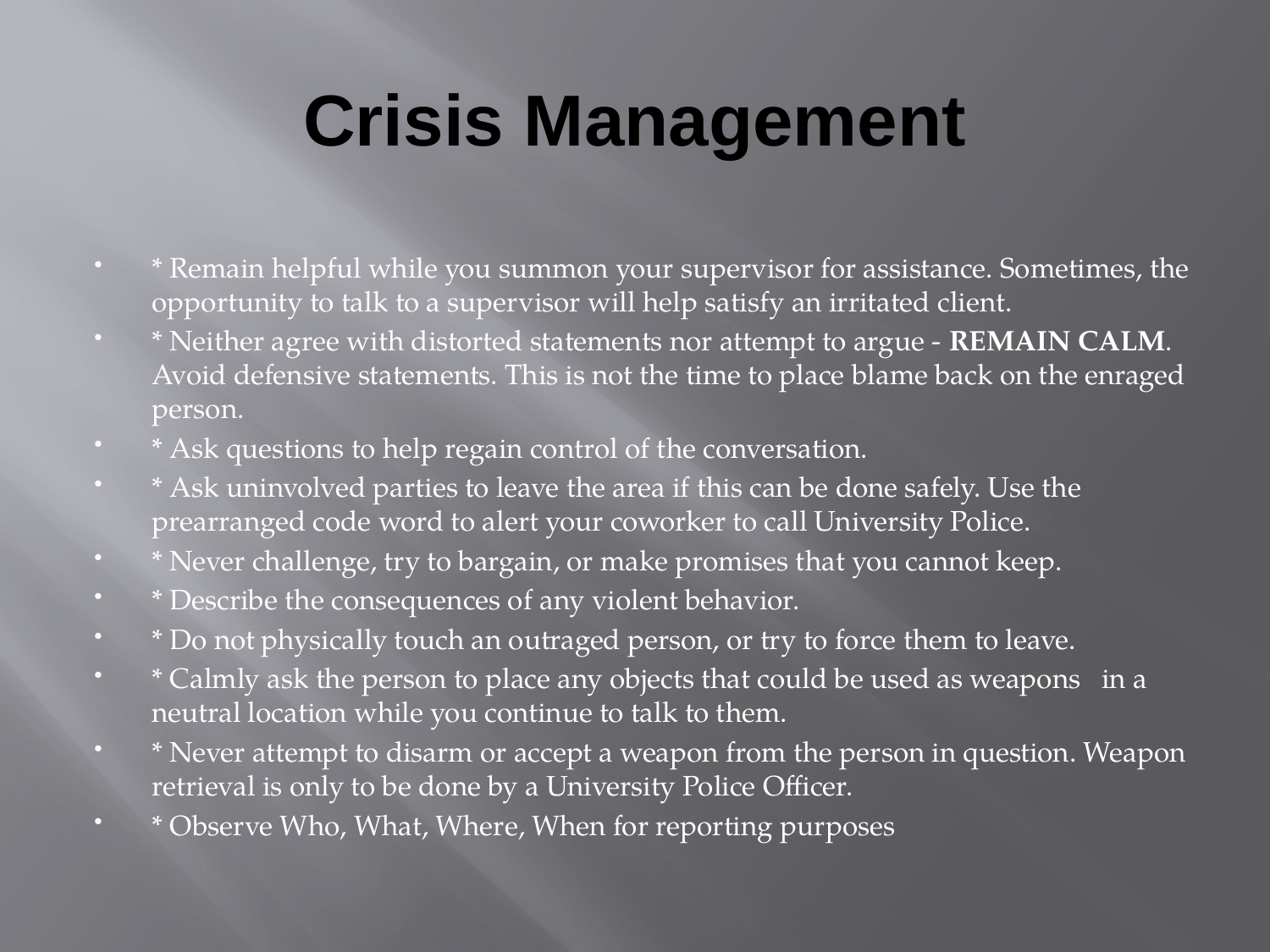

# Crisis Management
* Remain helpful while you summon your supervisor for assistance. Sometimes, the opportunity to talk to a supervisor will help satisfy an irritated client.
* Neither agree with distorted statements nor attempt to argue - REMAIN CALM. Avoid defensive statements. This is not the time to place blame back on the enraged person.
* Ask questions to help regain control of the conversation.
* Ask uninvolved parties to leave the area if this can be done safely. Use the prearranged code word to alert your coworker to call University Police.
* Never challenge, try to bargain, or make promises that you cannot keep.
* Describe the consequences of any violent behavior.
* Do not physically touch an outraged person, or try to force them to leave.
* Calmly ask the person to place any objects that could be used as weapons   in a neutral location while you continue to talk to them.
* Never attempt to disarm or accept a weapon from the person in question. Weapon retrieval is only to be done by a University Police Officer.
* Observe Who, What, Where, When for reporting purposes